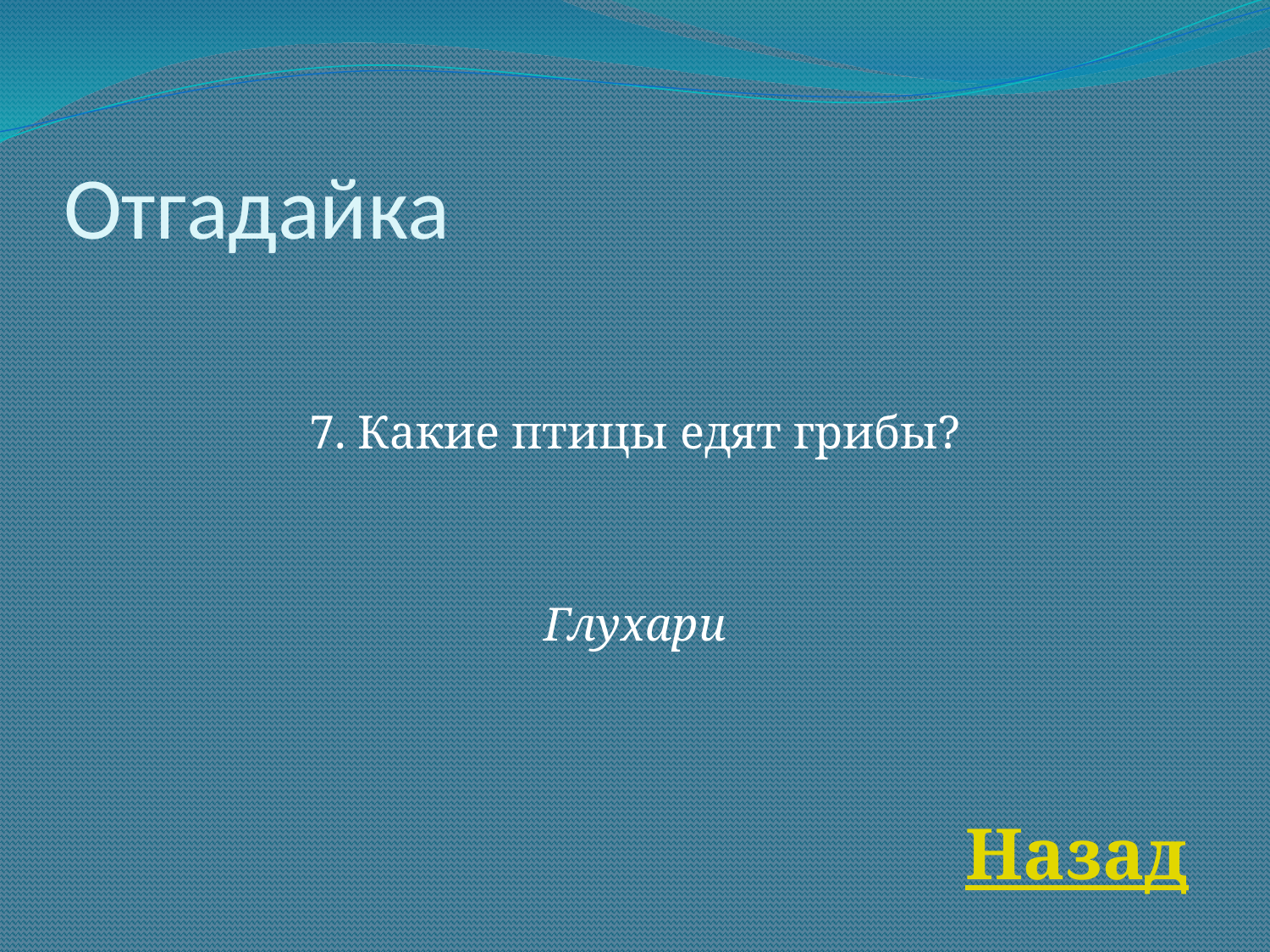

# Отгадайка

7. Какие птицы едят грибы?

Глухари
Назад